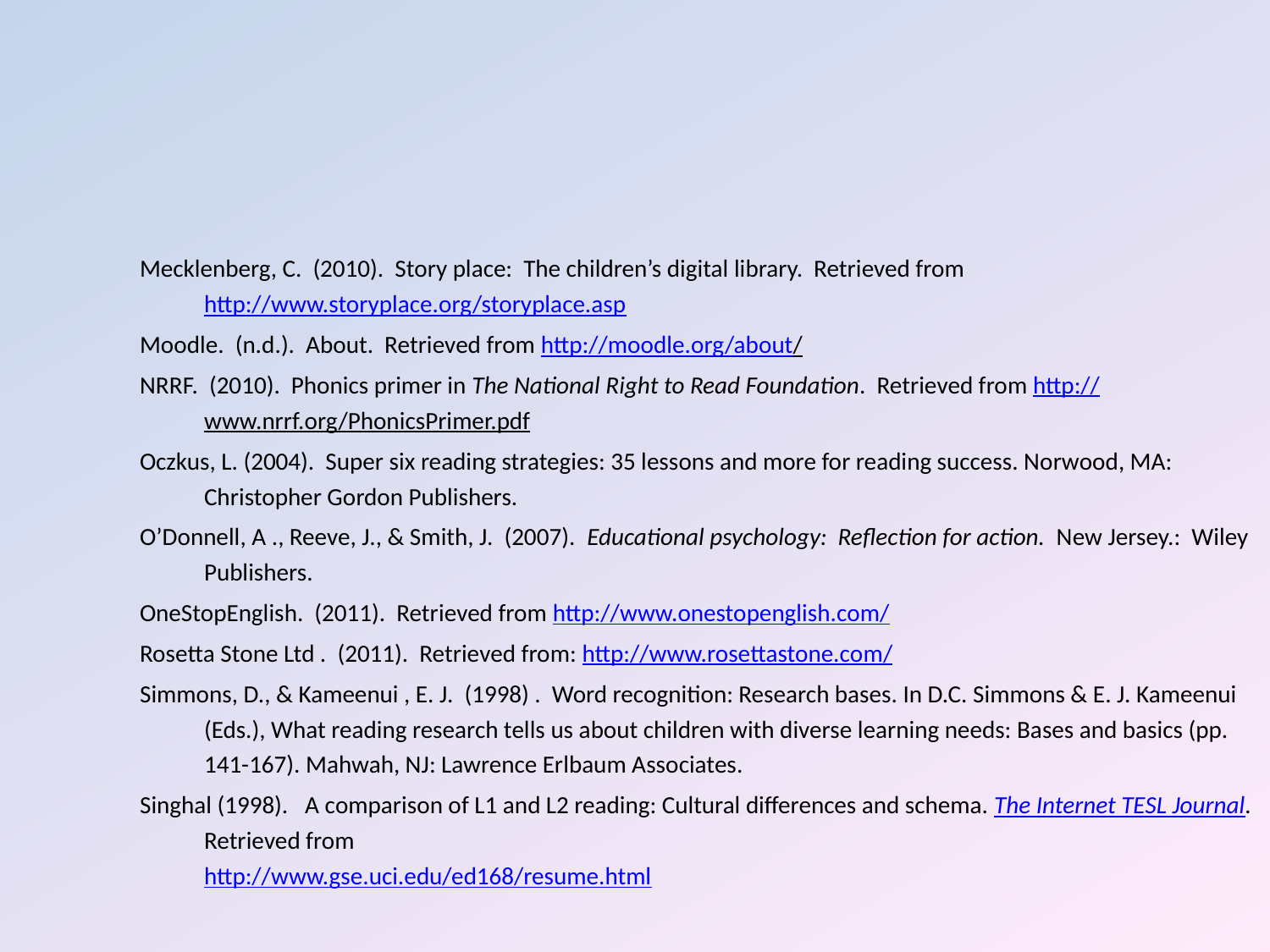

Mecklenberg, C.  (2010).  Story place:  The children’s digital library.  Retrieved from http://www.storyplace.org/storyplace.asp
Moodle.  (n.d.).  About.  Retrieved from http://moodle.org/about/
NRRF.  (2010).  Phonics primer in The National Right to Read Foundation.  Retrieved from http://www.nrrf.org/PhonicsPrimer.pdf
Oczkus, L. (2004).  Super six reading strategies: 35 lessons and more for reading success. Norwood, MA: Christopher Gordon Publishers.
O’Donnell, A ., Reeve, J., & Smith, J.  (2007).  Educational psychology:  Reflection for action.  New Jersey.:  Wiley Publishers.
OneStopEnglish.  (2011).  Retrieved from http://www.onestopenglish.com/
Rosetta Stone Ltd .  (2011).  Retrieved from: http://www.rosettastone.com/
Simmons, D., & Kameenui , E. J.  (1998) .  Word recognition: Research bases. In D.C. Simmons & E. J. Kameenui (Eds.), What reading research tells us about children with diverse learning needs: Bases and basics (pp. 141-167). Mahwah, NJ: Lawrence Erlbaum Associates.
Singhal (1998).   A comparison of L1 and L2 reading: Cultural differences and schema. The Internet TESL Journal. Retrieved from
http://www.gse.uci.edu/ed168/resume.html